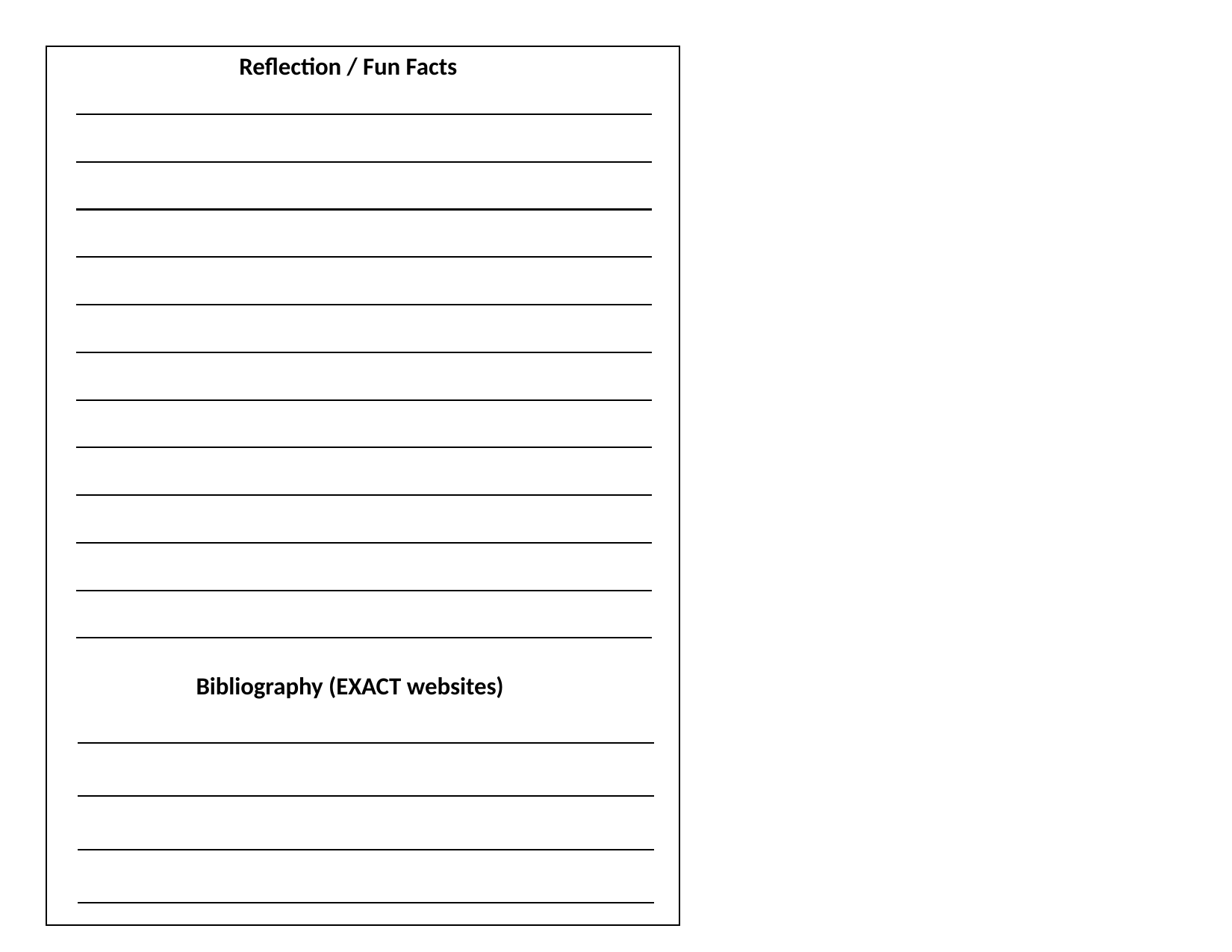

Reflection / Fun Facts

Bibliography (EXACT websites)